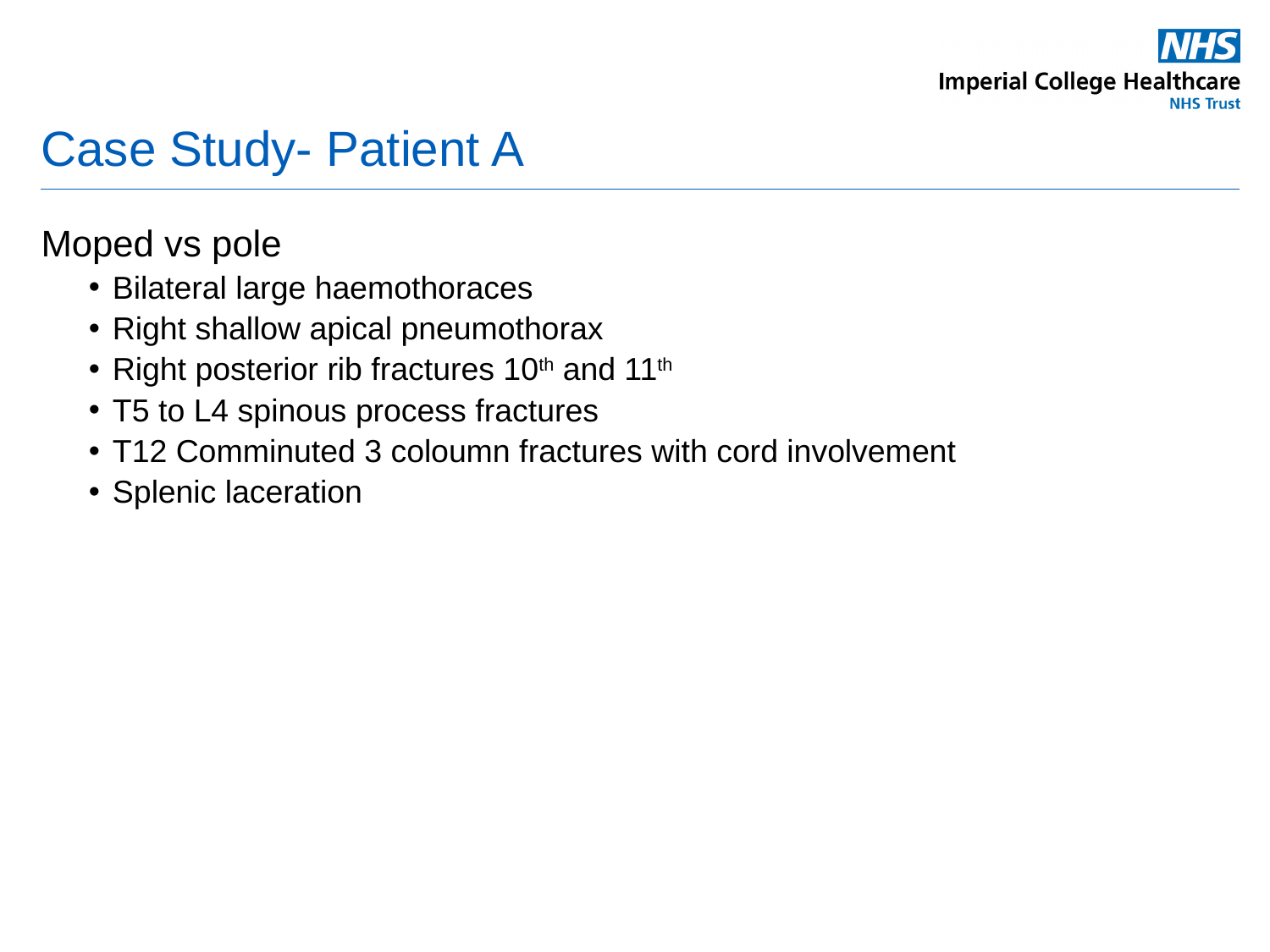

# Case Study- Patient A
Moped vs pole
Bilateral large haemothoraces
Right shallow apical pneumothorax
Right posterior rib fractures 10th and 11th
T5 to L4 spinous process fractures
T12 Comminuted 3 coloumn fractures with cord involvement
Splenic laceration